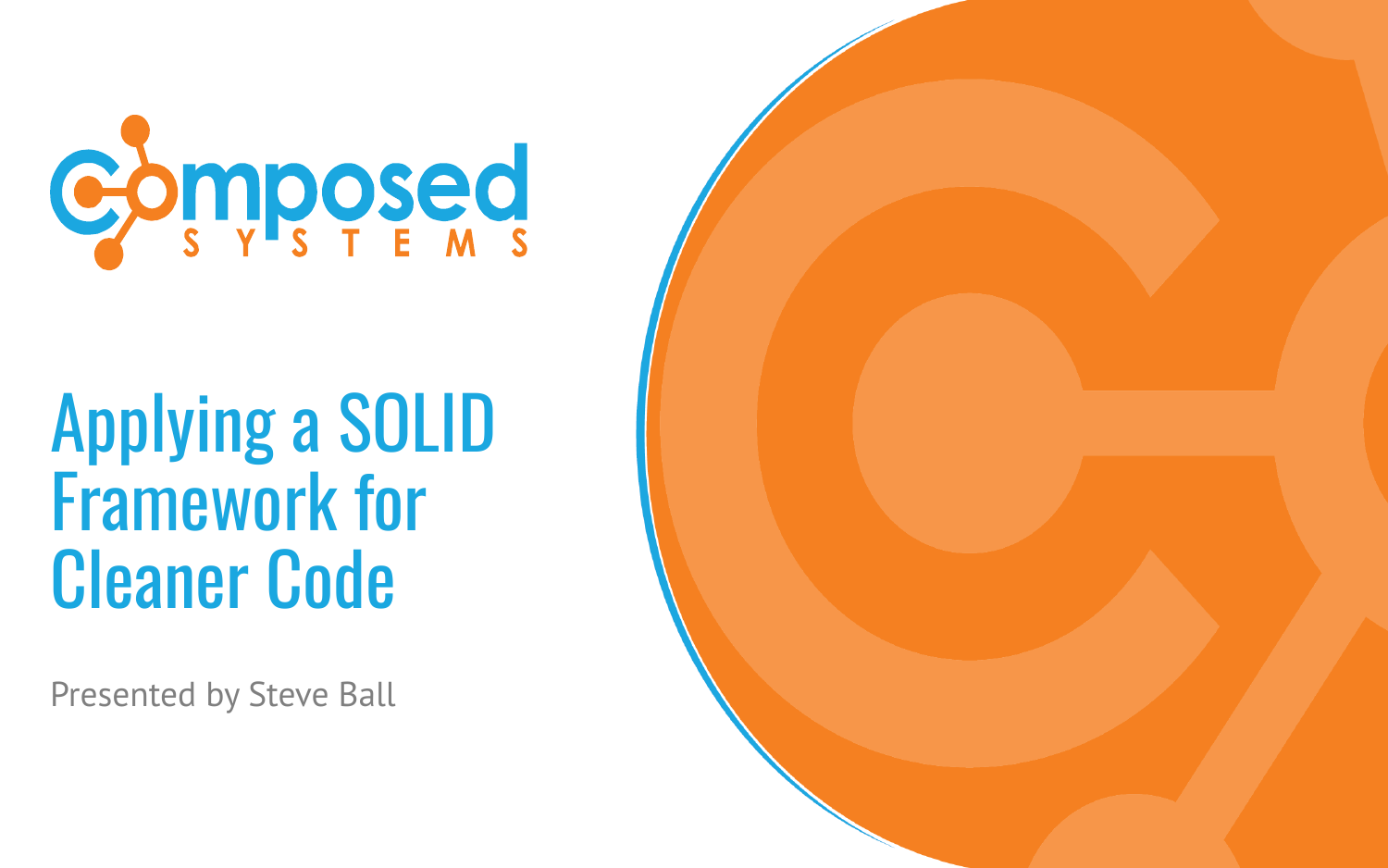

# Applying a SOLID Framework for Cleaner Code
Presented by Steve Ball